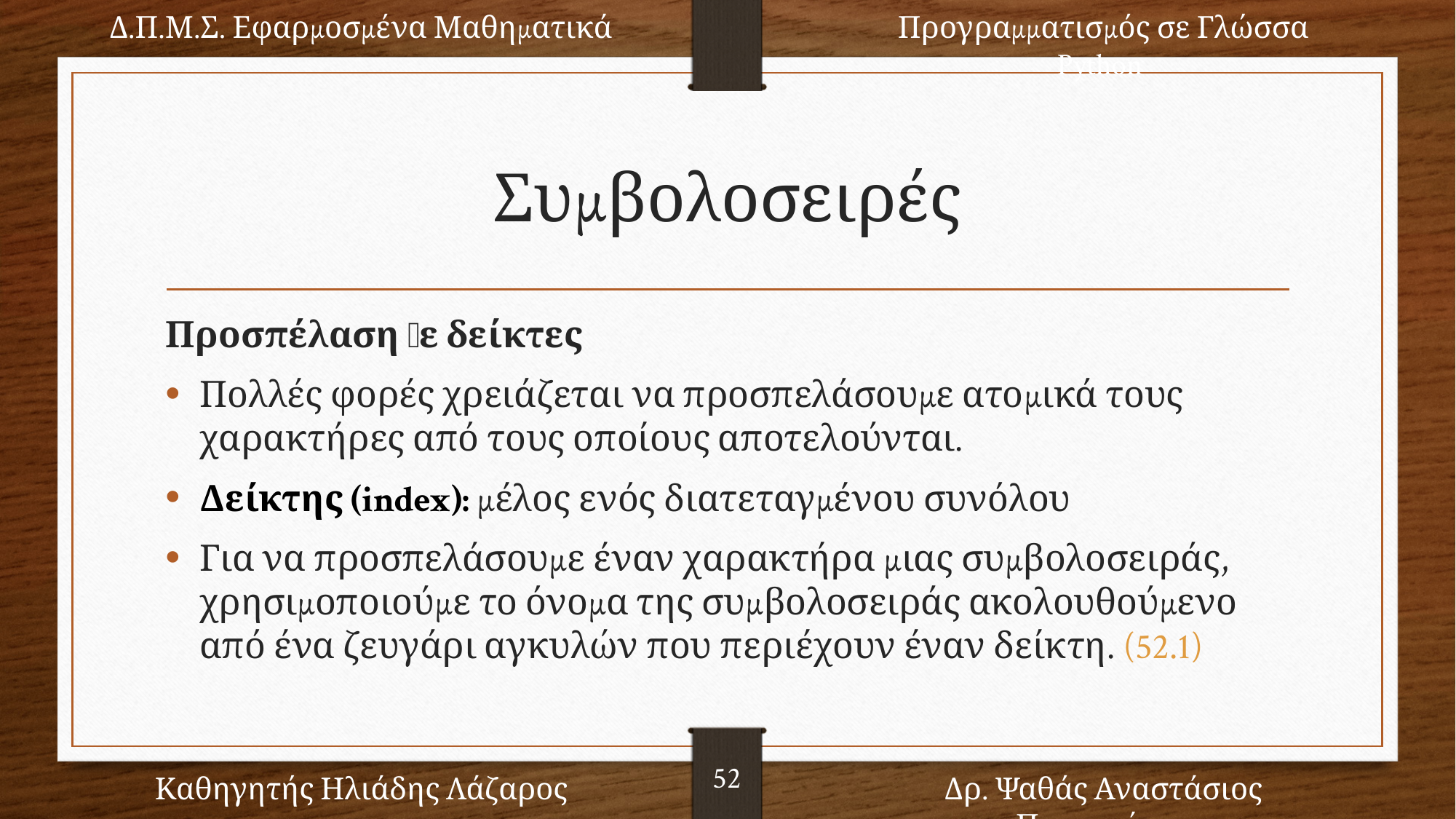

Δ.Π.Μ.Σ. Εφαρμοσμένα Μαθηματικά
Προγραμματισμός σε Γλώσσα Python
52
Καθηγητής Ηλιάδης Λάζαρος
Δρ. Ψαθάς Αναστάσιος Παναγιώτης
# Συμβολοσειρές
Προσπέλαση με δείκτες
Πολλές φορές χρειάζεται να προσπελάσουμε ατομικά τους χαρακτήρες από τους οποίους αποτελούνται.
Δείκτης (index): μέλος ενός διατεταγμένου συνόλου
Για να προσπελάσουμε έναν χαρακτήρα μιας συμβολοσειράς, χρησιμοποιούμε το όνομα της συμβολοσειράς ακολουθούμενο από ένα ζευγάρι αγκυλών που περιέχουν έναν δείκτη. (52.1)